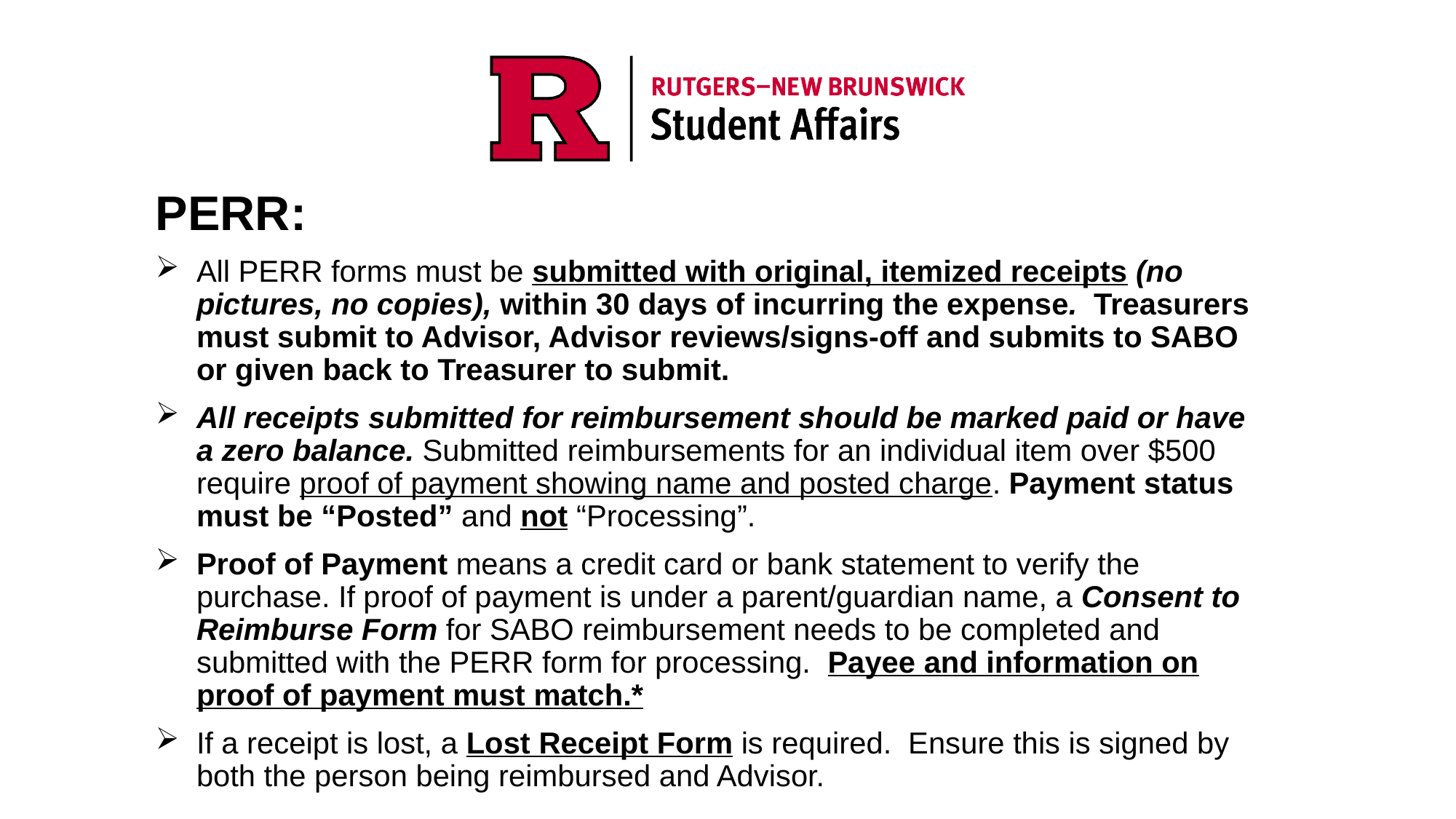

PERR:
All PERR forms must be submitted with original, itemized receipts (no pictures, no copies), within 30 days of incurring the expense.  Treasurers must submit to Advisor, Advisor reviews/signs-off and submits to SABO or given back to Treasurer to submit.
All receipts submitted for reimbursement should be marked paid or have a zero balance. Submitted reimbursements for an individual item over $500 require proof of payment showing name and posted charge. Payment status must be “Posted” and not “Processing”.
Proof of Payment means a credit card or bank statement to verify the purchase. If proof of payment is under a parent/guardian name, a Consent to Reimburse Form for SABO reimbursement needs to be completed and submitted with the PERR form for processing.  Payee and information on proof of payment must match.*
If a receipt is lost, a Lost Receipt Form is required.  Ensure this is signed by both the person being reimbursed and Advisor.